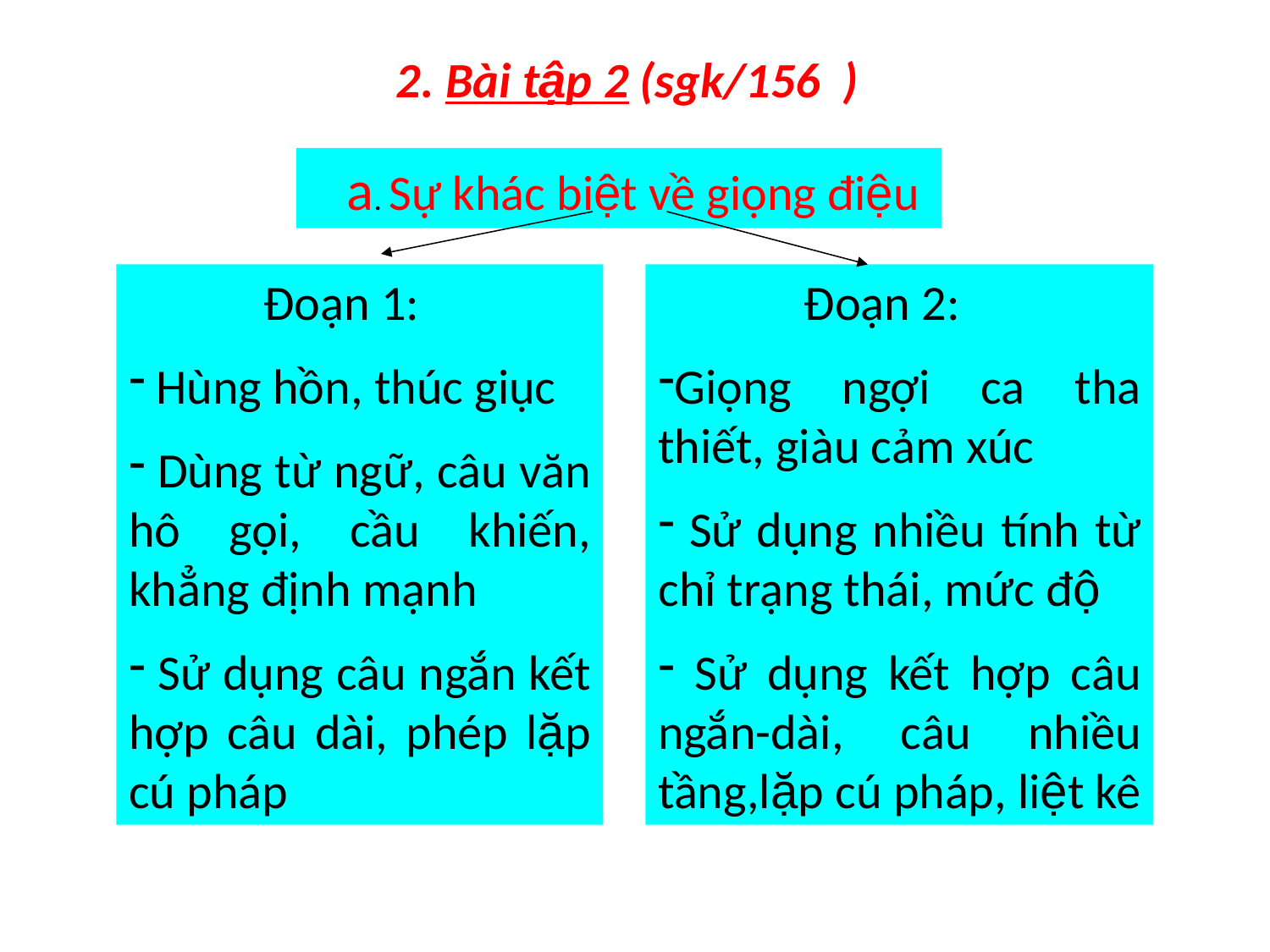

2. Bài tập 2 (sgk/156  )
   a. Sự khác biệt về giọng điệu

            Đoạn 1:
 Hùng hồn, thúc giục
 Dùng từ ngữ, câu văn hô gọi, cầu khiến, khẳng định mạnh
 Sử dụng câu ngắn kết hợp câu dài, phép lặp cú pháp
             Đoạn 2:
Giọng ngợi ca tha thiết, giàu cảm xúc
 Sử dụng nhiều tính từ chỉ trạng thái, mức độ
 Sử dụng kết hợp câu ngắn-dài, câu nhiều tầng,lặp cú pháp, liệt kê